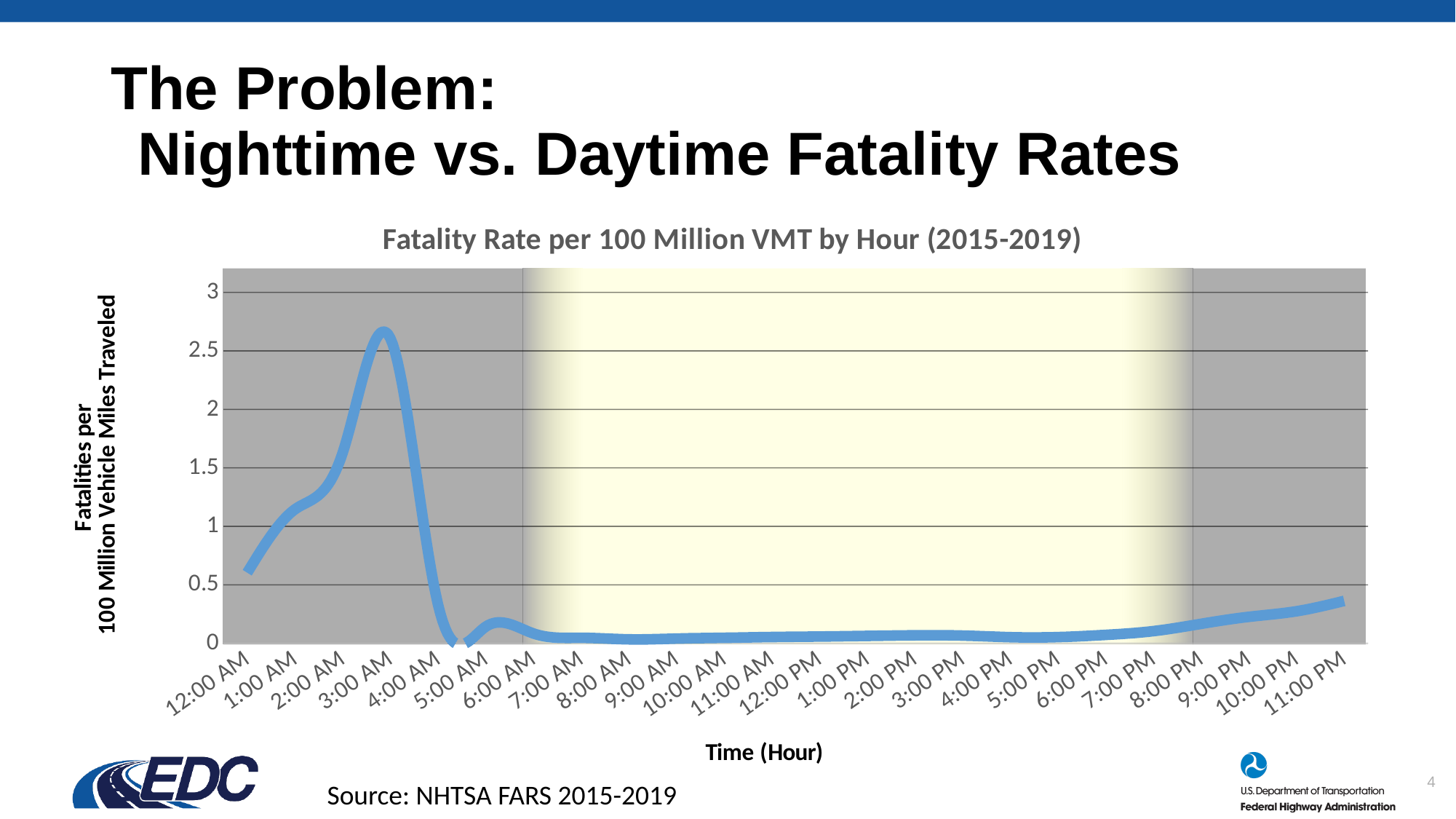

# The Problem: Nighttime vs. Daytime Fatality Rates

### Chart: Fatality Rate per 100 Million VMT by Hour (2015-2019)

| Category |  |
|---|---|
| 0 | 0.6034570844686649 |
| 4.1666666666666664E-2 | 1.1450084602368866 |
| 8.3333333333333301E-2 | 1.627669672520171 |
| 0.125 | 2.6086081047067706 |
| 0.16666666666666699 | 0.33124622812311405 |
| 0.20833333333333301 | 0.14200763508222397 |
| 0.25 | 0.0841331050031416 |
| 0.29166666666666702 | 0.046902889987389285 |
| 0.33333333333333298 | 0.033839027992213194 |
| 0.375 | 0.04042926459199317 |
| 0.41666666666666702 | 0.047181703583648475 |
| 0.45833333333333298 | 0.05376792059796594 |
| 0.5 | 0.05782863966563837 |
| 0.54166666666666696 | 0.06325369920472601 |
| 0.58333333333333304 | 0.06829152111781518 |
| 0.625 | 0.06614586064069627 |
| 0.66666666666666696 | 0.05248214794193347 |
| 0.70833333333333304 | 0.05316847797553421 |
| 0.75 | 0.07196458842193589 |
| 0.79166666666666696 | 0.10416580009151033 |
| 0.83333333333333304 | 0.1664807607430887 |
| 0.875 | 0.22626805359739785 |
| 0.91666666666666696 | 0.27410758552305403 |
| 0.95833333333333304 | 0.3626303565736145 |

4
Source: NHTSA FARS 2015-2019